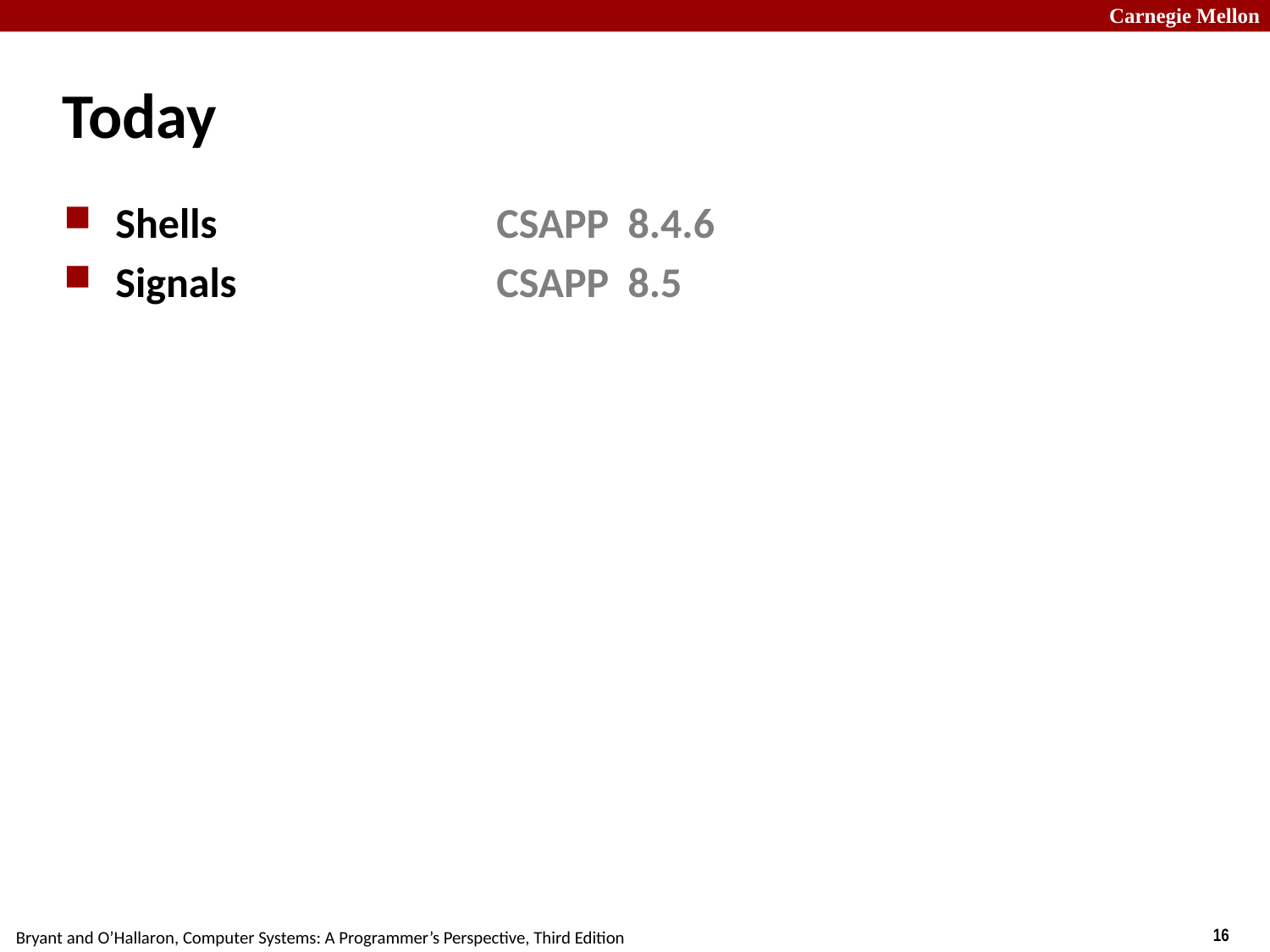

# Today
Shells			CSAPP  8.4.6
Signals			CSAPP  8.5